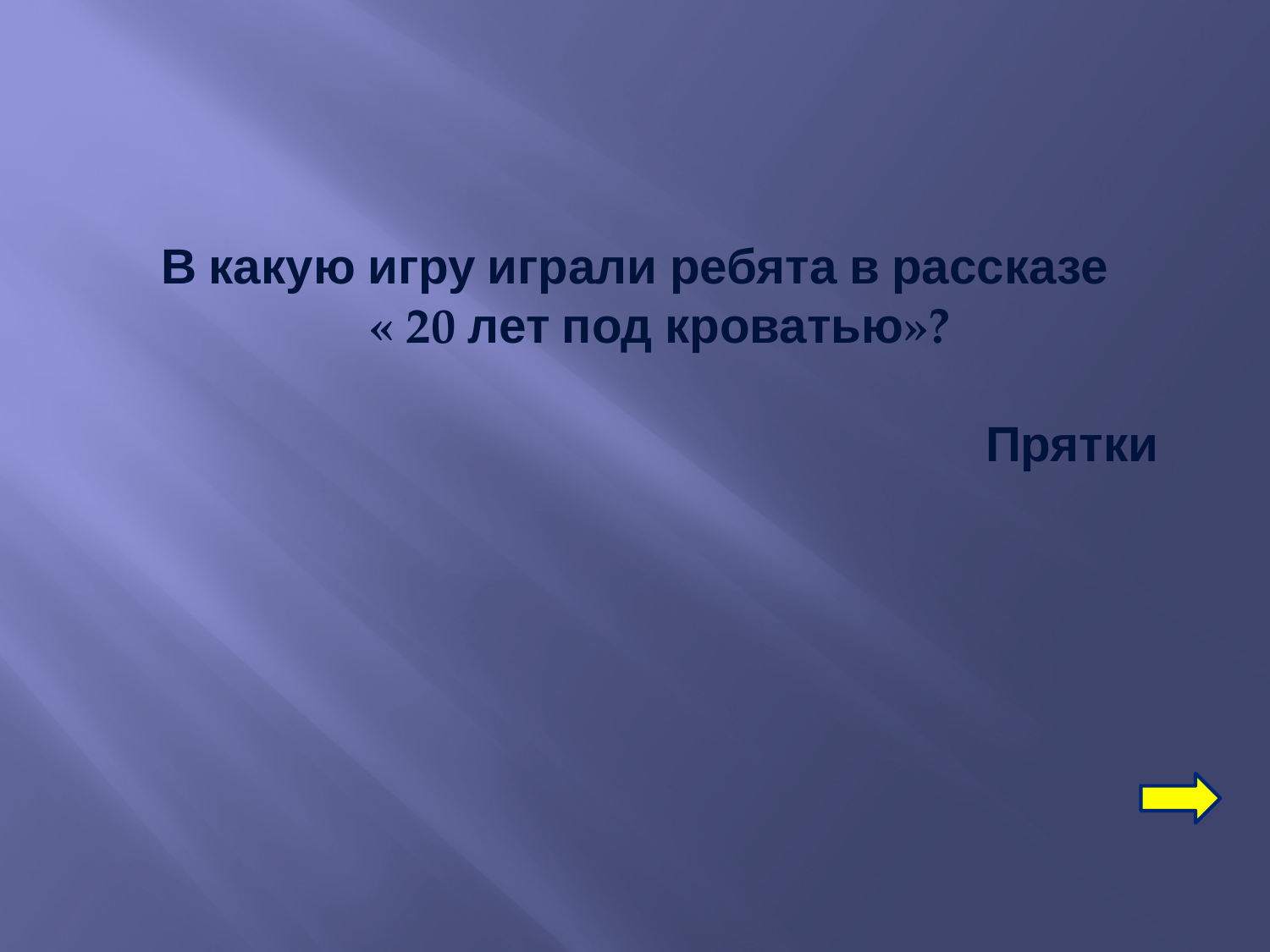

В какую игру играли ребята в рассказе
« 20 лет под кроватью»?

Прятки